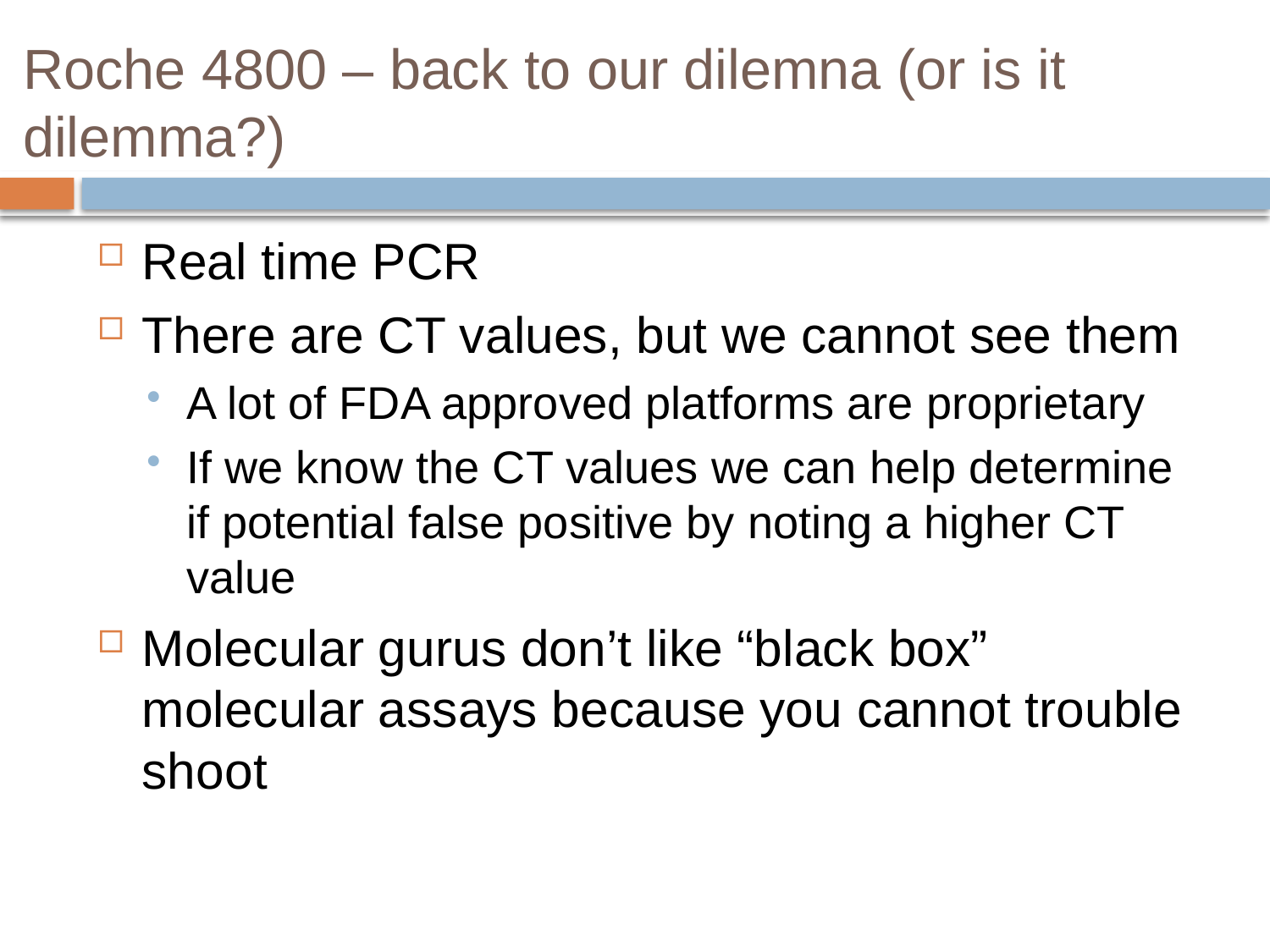

# Roche 4800 – back to our dilemna (or is it dilemma?)
Real time PCR
There are CT values, but we cannot see them
A lot of FDA approved platforms are proprietary
If we know the CT values we can help determine if potential false positive by noting a higher CT value
Molecular gurus don’t like “black box” molecular assays because you cannot trouble shoot